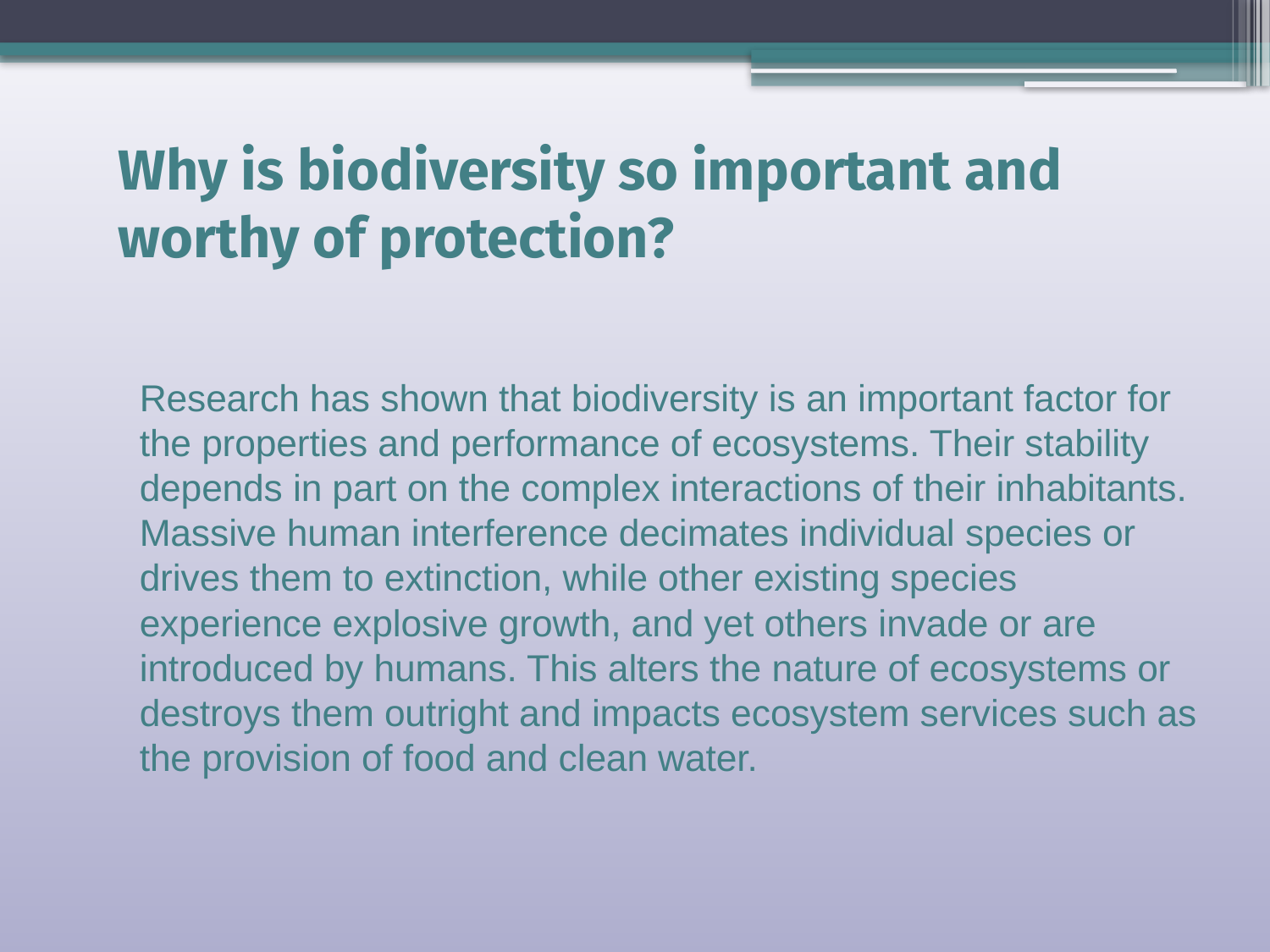

# Why is biodiversity so important and worthy of protection?
Research has shown that biodiversity is an important factor for the properties and performance of ecosystems. Their stability depends in part on the complex interactions of their inhabitants. Massive human interference decimates individual species or drives them to extinction, while other existing species experience explosive growth, and yet others invade or are introduced by humans. This alters the nature of ecosystems or destroys them outright and impacts ecosystem services such as the provision of food and clean water.